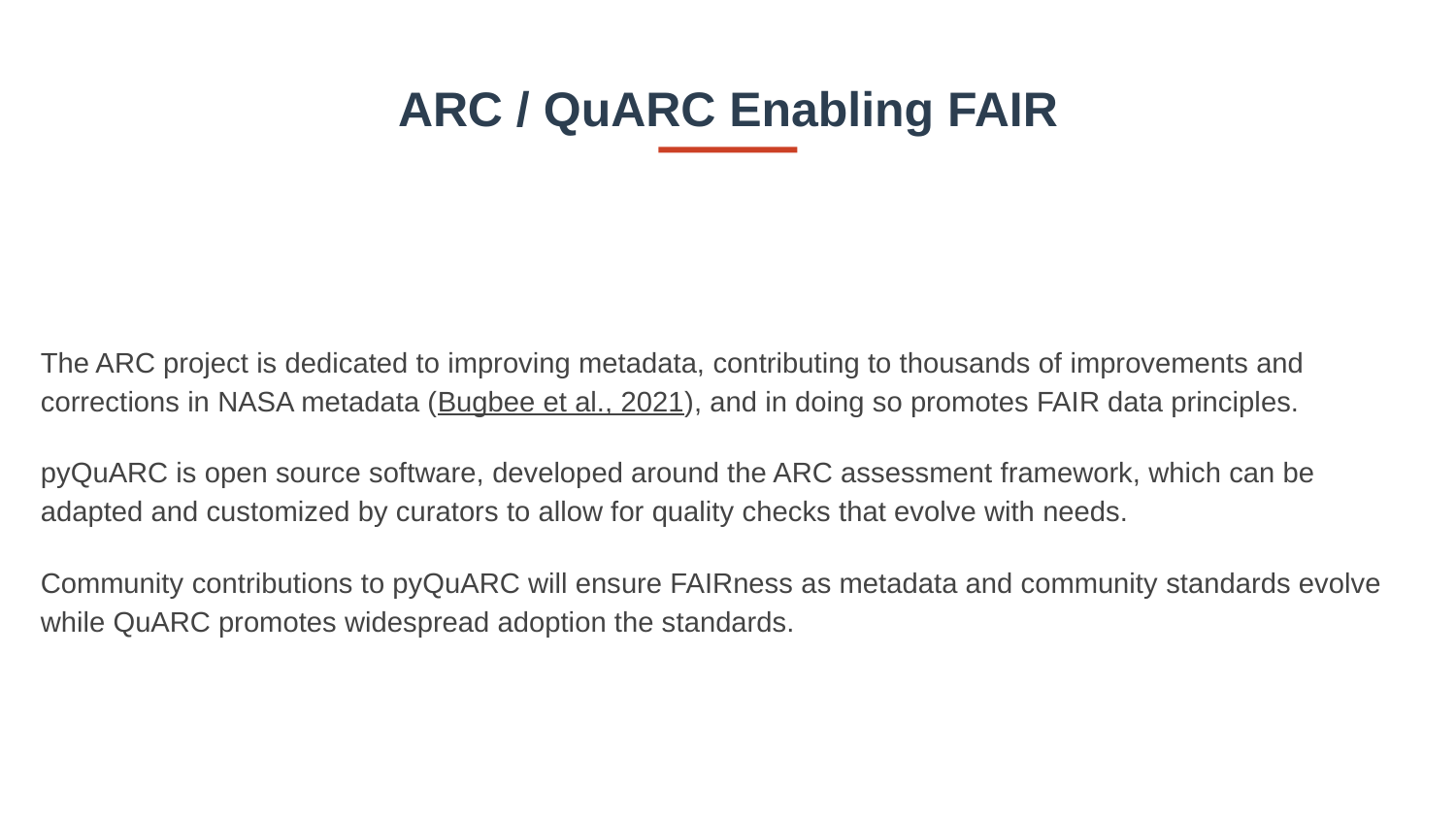

# ARC / QuARC Enabling FAIR
The ARC project is dedicated to improving metadata, contributing to thousands of improvements and corrections in NASA metadata (Bugbee et al., 2021), and in doing so promotes FAIR data principles.
pyQuARC is open source software, developed around the ARC assessment framework, which can be adapted and customized by curators to allow for quality checks that evolve with needs.
Community contributions to pyQuARC will ensure FAIRness as metadata and community standards evolve while QuARC promotes widespread adoption the standards.